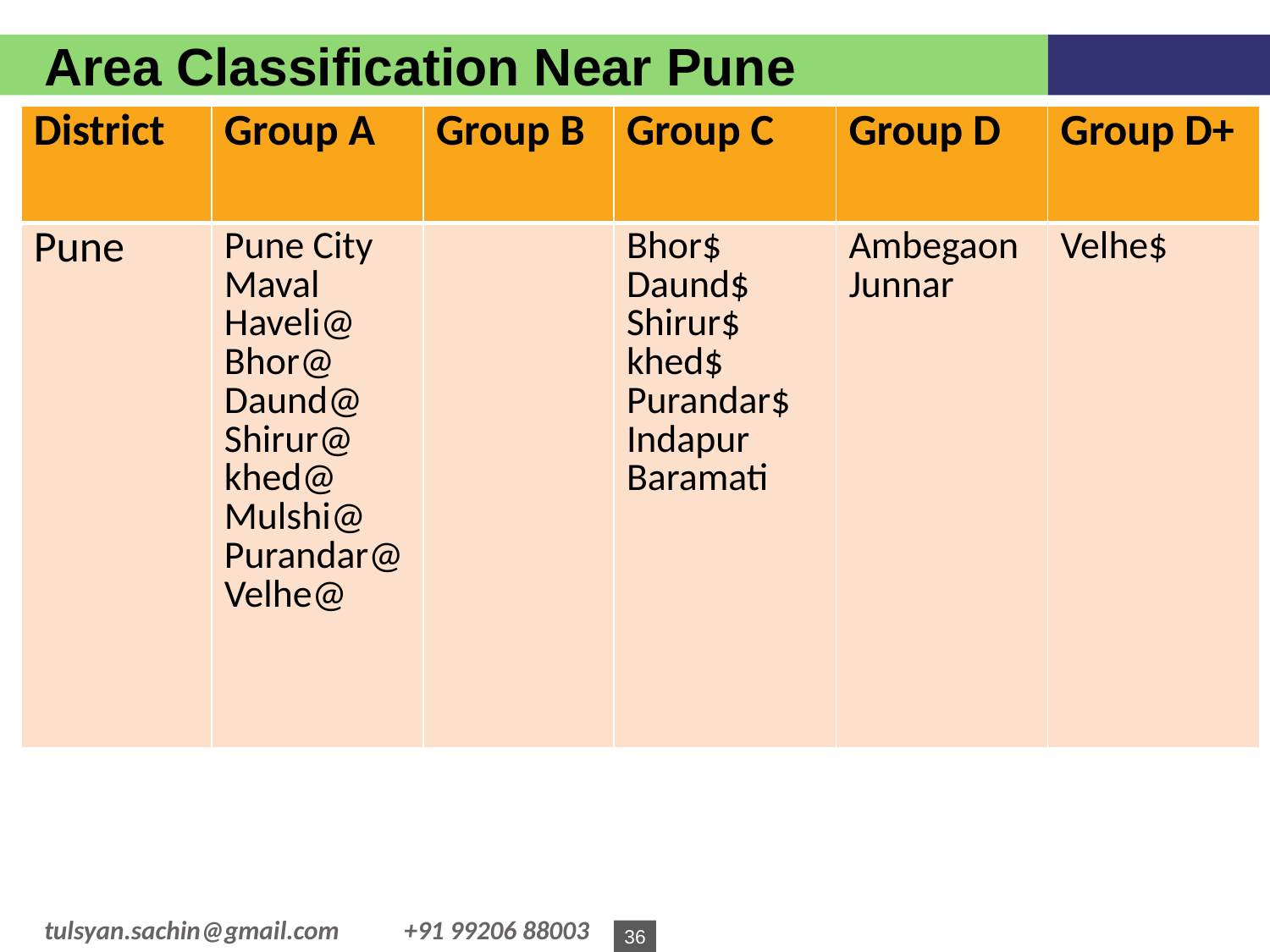

Area Classification Near Pune
| District | Group A | Group B | Group C | Group D | Group D+ |
| --- | --- | --- | --- | --- | --- |
| Pune | Pune City Maval Haveli@ Bhor@ Daund@ Shirur@ khed@ Mulshi@ Purandar@ Velhe@ |  | Bhor$ Daund$ Shirur$ khed$ Purandar$ Indapur Baramati | Ambegaon Junnar | Velhe$ |